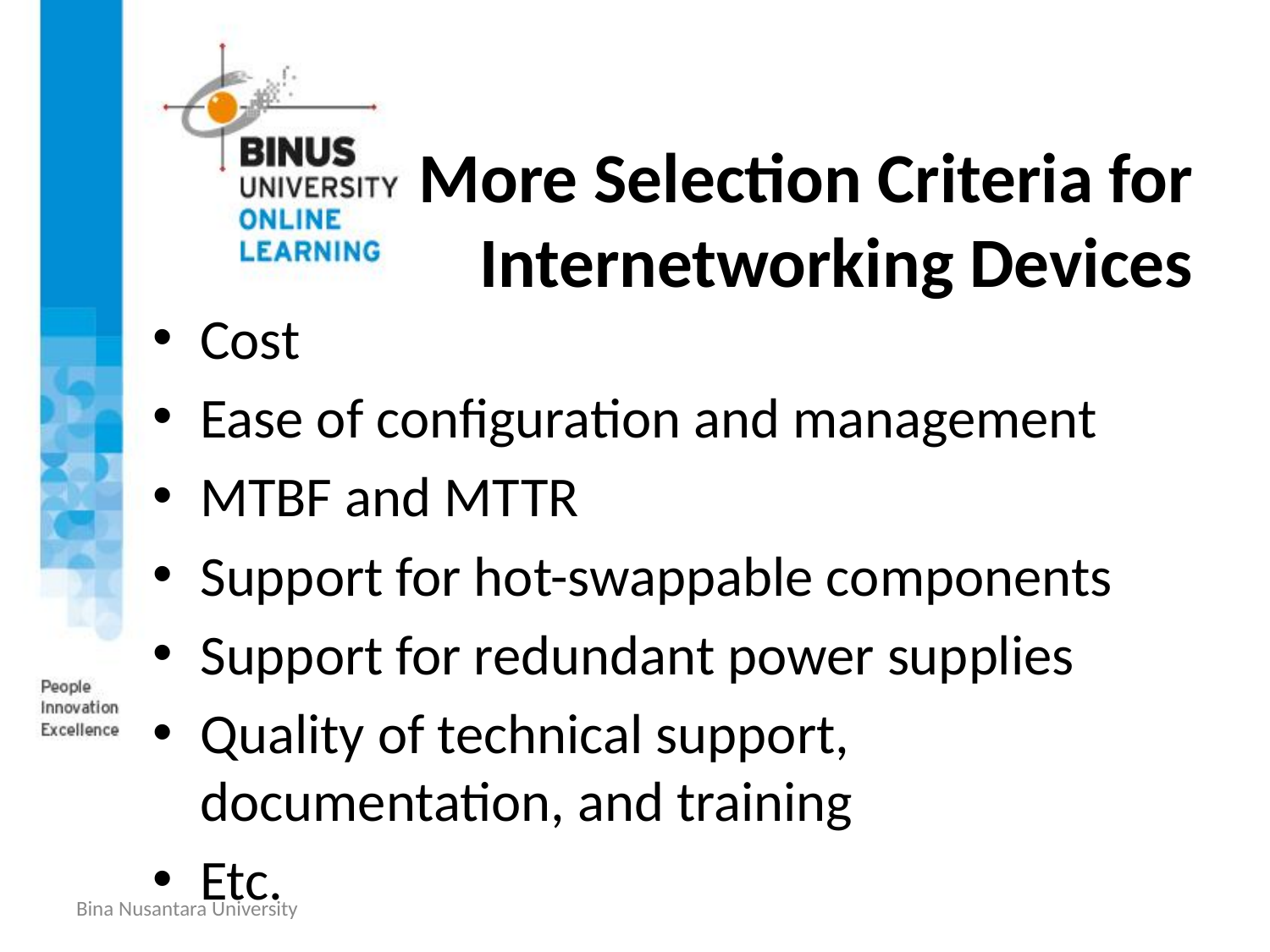

# More Selection Criteria for Internetworking Devices
Cost
Ease of configuration and management
MTBF and MTTR
Support for hot-swappable components
Support for redundant power supplies
Quality of technical support, documentation, and training
Etc.
Bina Nusantara University